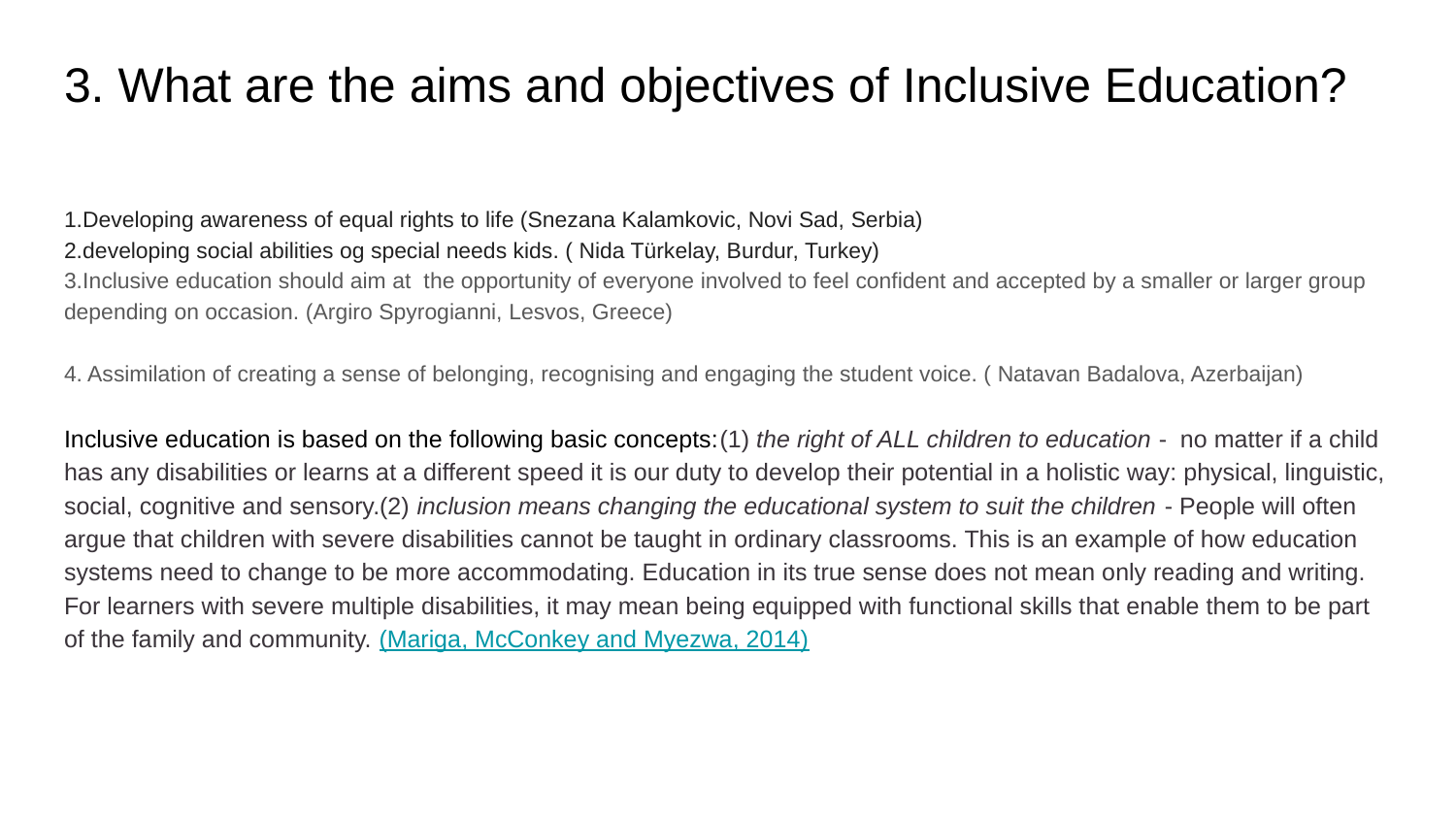

# 3. What are the aims and objectives of Inclusive Education?
1.Developing awareness of equal rights to life (Snezana Kalamkovic, Novi Sad, Serbia)
2.developing social abilities og special needs kids. ( Nida Türkelay, Burdur, Turkey)
3.Inclusive education should aim at  the opportunity of everyone involved to feel confident and accepted by a smaller or larger group depending on occasion. (Argiro Spyrogianni, Lesvos, Greece)
4. Assimilation of creating a sense of belonging, recognising and engaging the student voice. ( Natavan Badalova, Azerbaijan)
Inclusive education is based on the following basic concepts:(1) the right of ALL children to education -  no matter if a child has any disabilities or learns at a different speed it is our duty to develop their potential in a holistic way: physical, linguistic, social, cognitive and sensory.(2) inclusion means changing the educational system to suit the children - People will often argue that children with severe disabilities cannot be taught in ordinary classrooms. This is an example of how education systems need to change to be more accommodating. Education in its true sense does not mean only reading and writing. For learners with severe multiple disabilities, it may mean being equipped with functional skills that enable them to be part of the family and community. (Mariga, McConkey and Myezwa, 2014)